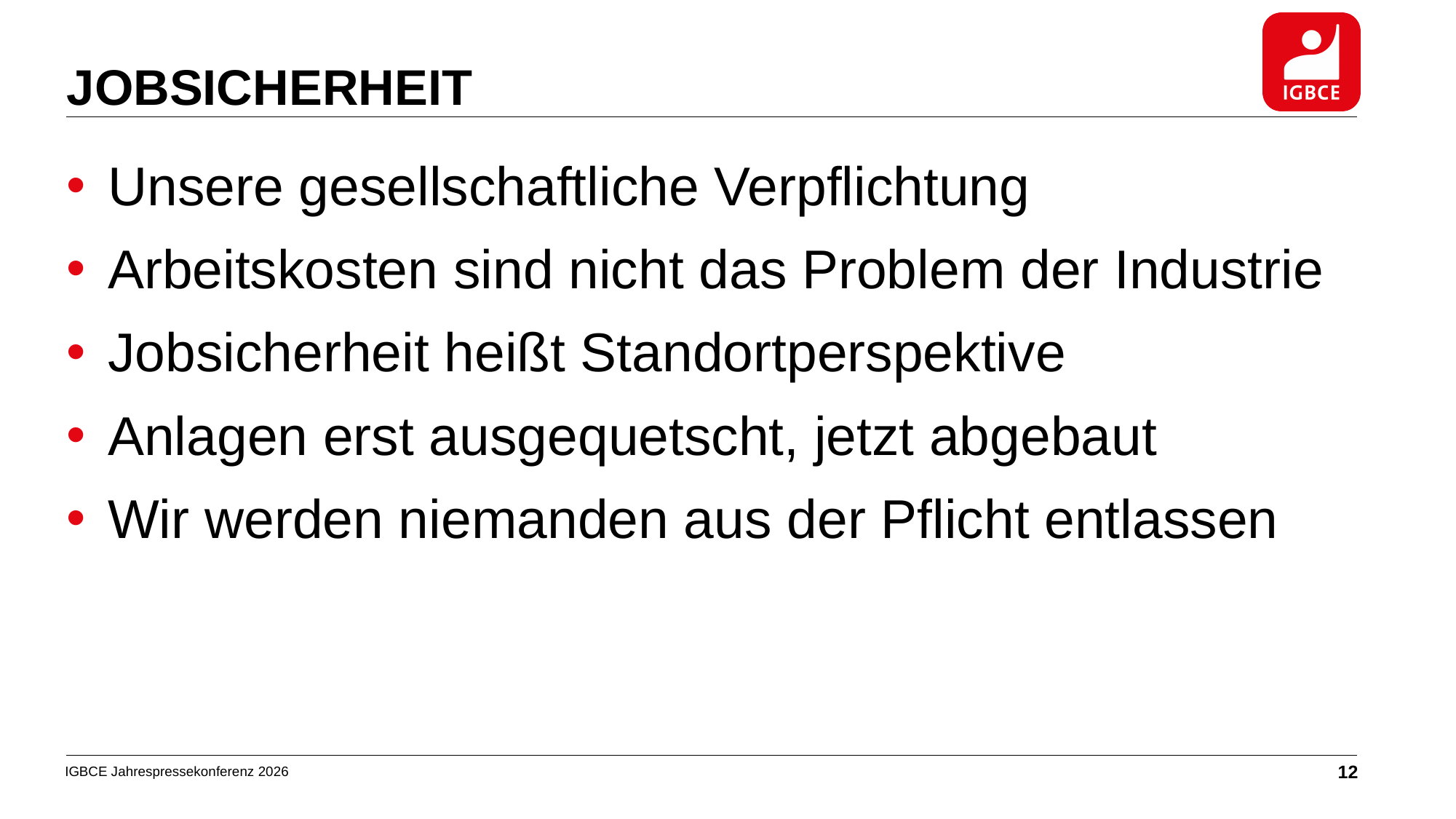

JOBSICHERHEIT
Unsere gesellschaftliche Verpflichtung
Arbeitskosten sind nicht das Problem der Industrie
Jobsicherheit heißt Standortperspektive
Anlagen erst ausgequetscht, jetzt abgebaut
Wir werden niemanden aus der Pflicht entlassen